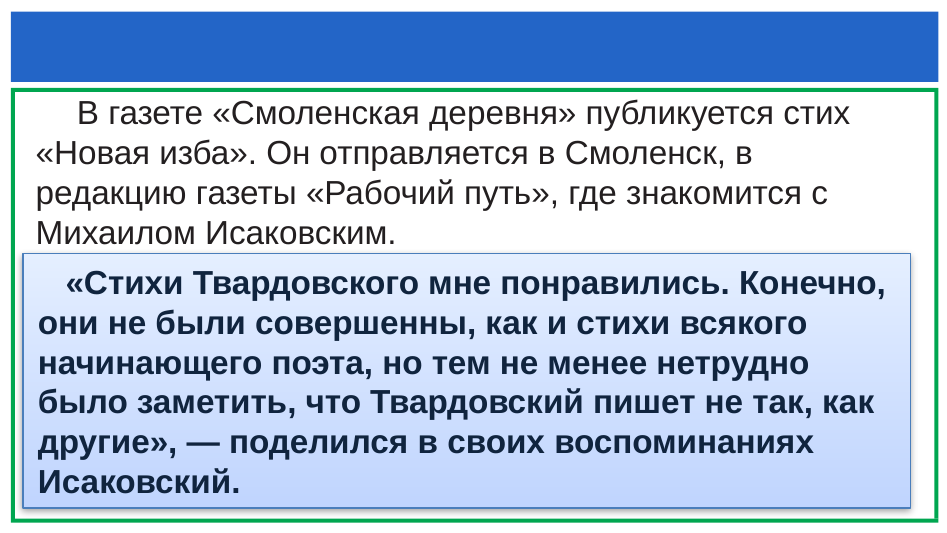

#
     В газете «Смоленская деревня» публикуется стих «Новая изба». Он отправляется в Смоленск, в редакцию газеты «Рабочий путь», где знакомится с Михаилом Исаковским.
   «Стихи Твардовского мне понравились. Конечно, они не были совершенны, как и стихи всякого начинающего поэта, но тем не менее нетрудно было заметить, что Твардовский пишет не так, как другие», — поделился в своих воспоминаниях Исаковский.